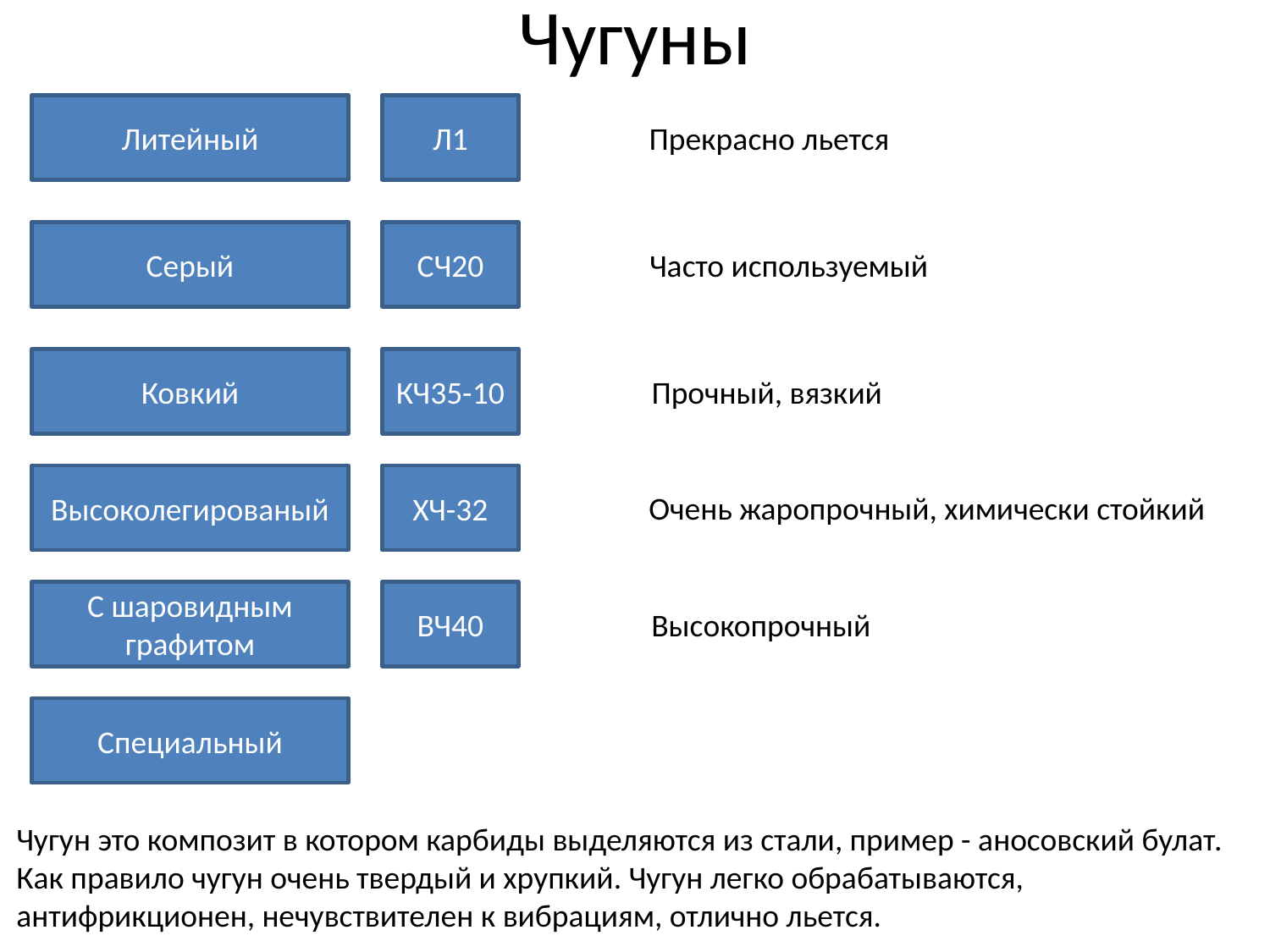

# Чугуны
Литейный
Л1
Прекрасно льется
Серый
СЧ20
Часто используемый
Ковкий
КЧ35-10
Прочный, вязкий
Высоколегированый
ХЧ-32
Очень жаропрочный, химически стойкий
С шаровидным графитом
ВЧ40
Высокопрочный
Специальный
Чугун это композит в котором карбиды выделяются из стали, пример - аносовский булат.
Как правило чугун очень твердый и хрупкий. Чугун легко обрабатываются, антифрикционен, нечувствителен к вибрациям, отлично льется.